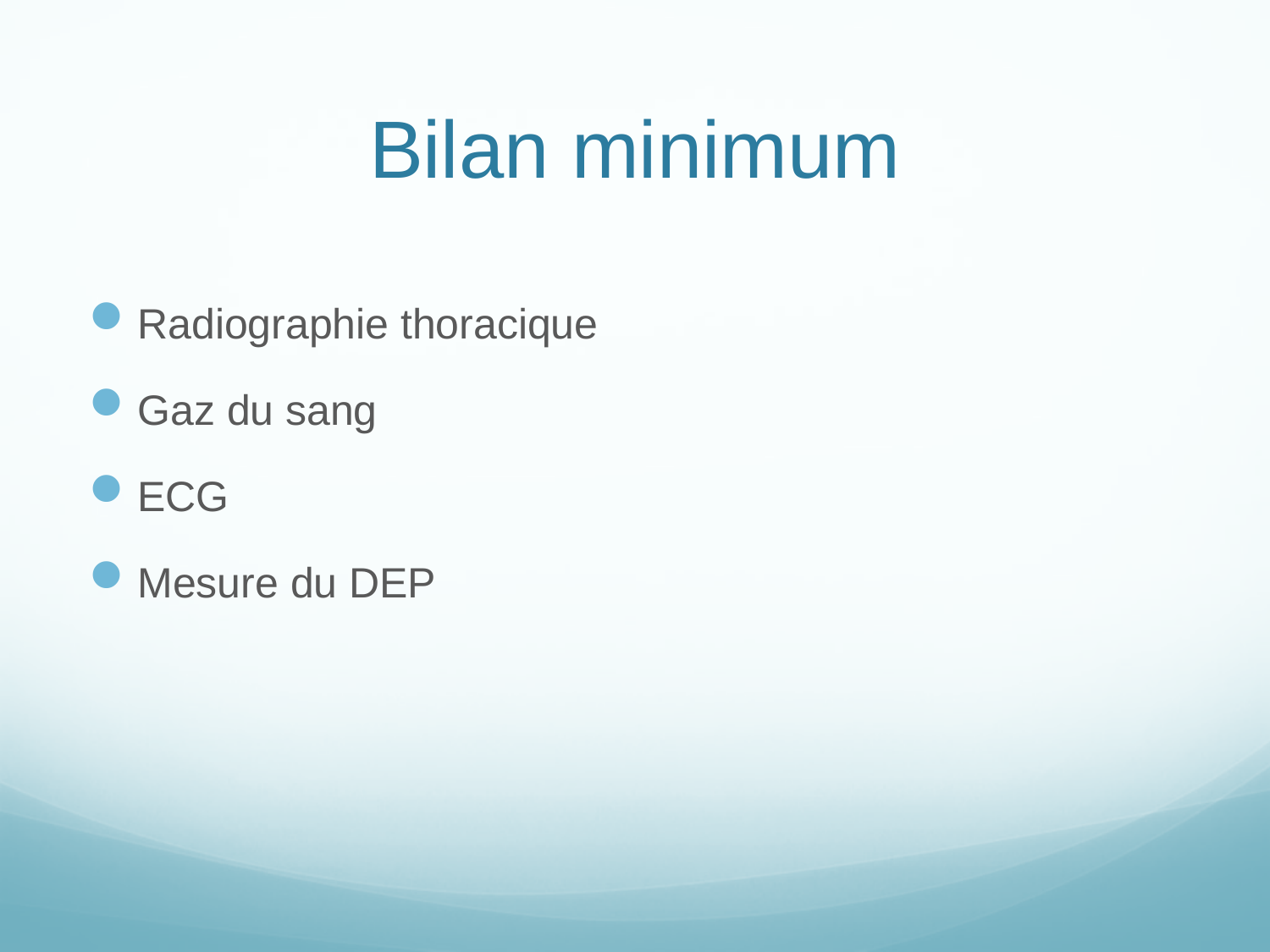

# Bilan minimum
Radiographie thoracique
Gaz du sang
ECG
Mesure du DEP